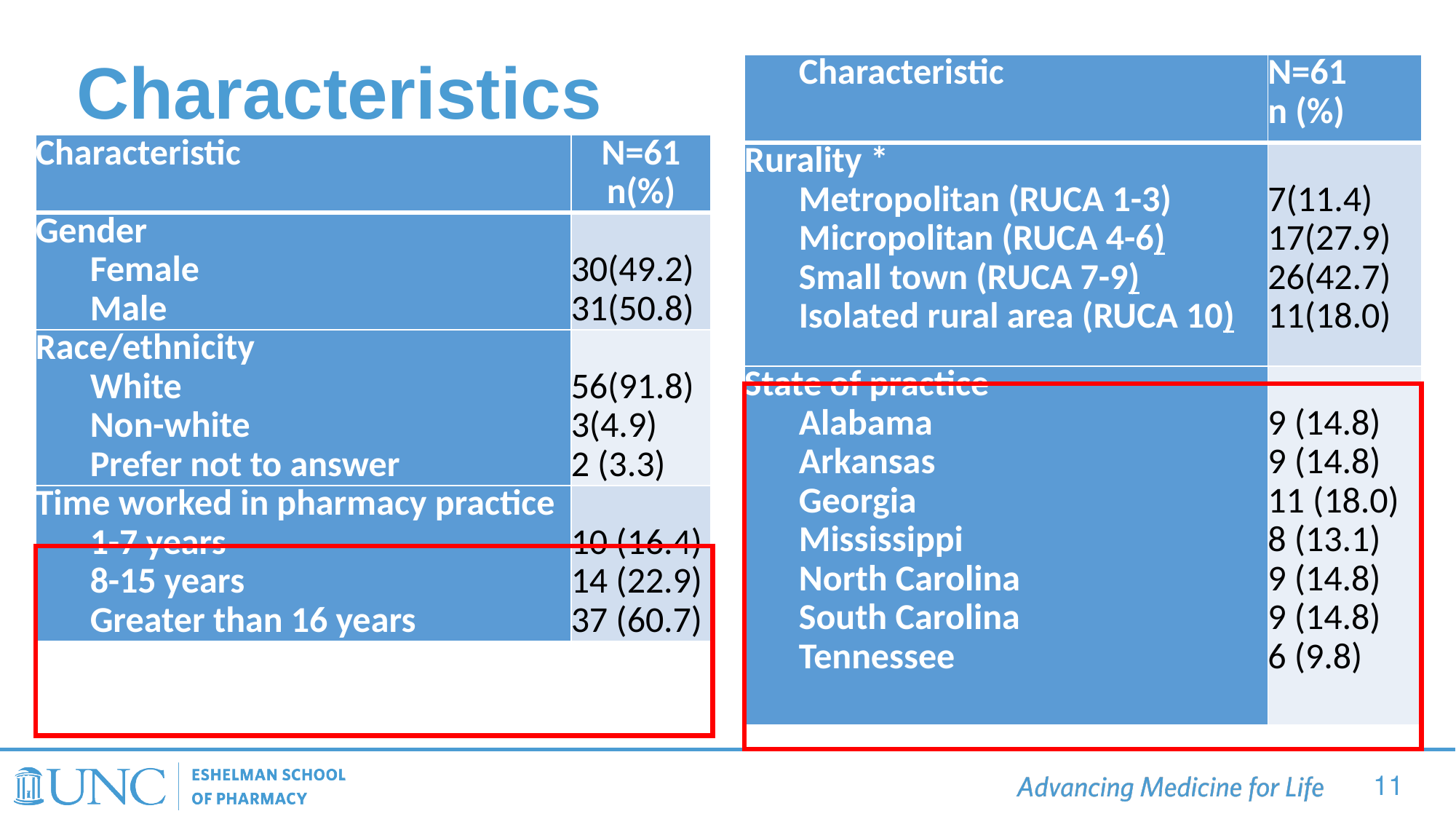

Characteristics
| Characteristic | N=61 n (%) |
| --- | --- |
| Rurality \* Metropolitan (RUCA 1-3) Micropolitan (RUCA 4-6)  Small town (RUCA 7-9)  Isolated rural area (RUCA 10) | 7(11.4) 17(27.9) 26(42.7) 11(18.0) |
| State of practice Alabama Arkansas Georgia Mississippi North Carolina South Carolina Tennessee | 9 (14.8) 9 (14.8) 11 (18.0) 8 (13.1) 9 (14.8) 9 (14.8) 6 (9.8) |
| Characteristic | N=61 n(%) |
| --- | --- |
| Gender  Female   Male | 30(49.2) 31(50.8) |
| Race/ethnicity White   Non-white  Prefer not to answer | 56(91.8) 3(4.9) 2 (3.3) |
| Time worked in pharmacy practice 1-7 years 8-15 years Greater than 16 years | 10 (16.4) 14 (22.9) 37 (60.7) |